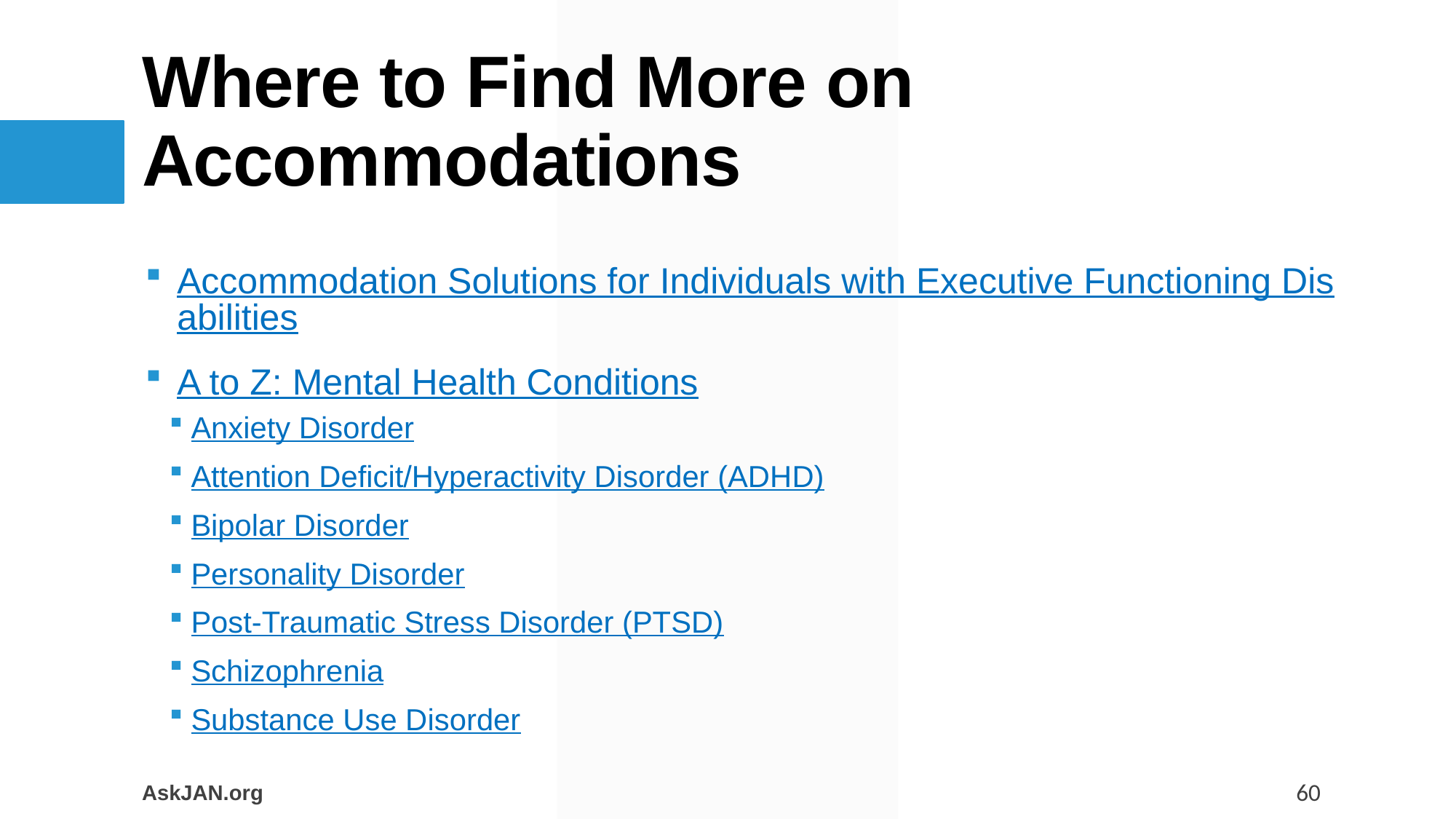

# Where to Find More on Accommodations
Accommodation Solutions for Individuals with Executive Functioning Disabilities
A to Z: Mental Health Conditions
Anxiety Disorder
Attention Deficit/Hyperactivity Disorder (ADHD)
Bipolar Disorder
Personality Disorder
Post-Traumatic Stress Disorder (PTSD)
Schizophrenia
Substance Use Disorder
AskJAN.org
60